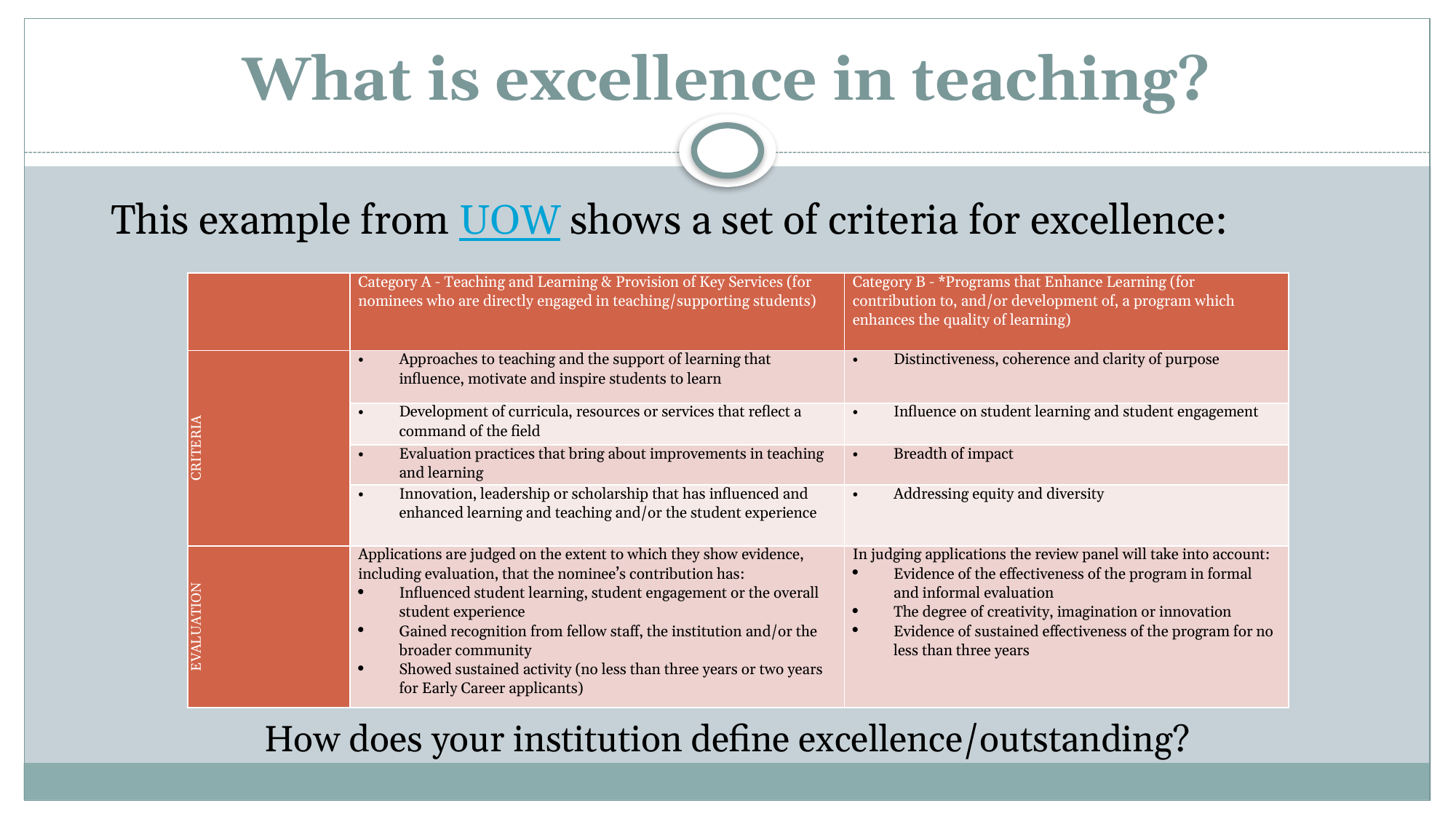

# What is excellence in teaching?
This example from UOW shows a set of criteria for excellence:

|  | Category A - Teaching and Learning & Provision of Key Services (for nominees who are directly engaged in teaching/supporting students) | Category B - \*Programs that Enhance Learning (for contribution to, and/or development of, a program which enhances the quality of learning) |
| --- | --- | --- |
| CRITERIA | Approaches to teaching and the support of learning that influence, motivate and inspire students to learn | Distinctiveness, coherence and clarity of purpose |
|  | Development of curricula, resources or services that reflect a command of the field | Influence on student learning and student engagement |
|  | Evaluation practices that bring about improvements in teaching and learning | Breadth of impact |
|  | Innovation, leadership or scholarship that has influenced and enhanced learning and teaching and/or the student experience | Addressing equity and diversity |
| EVALUATION | Applications are judged on the extent to which they show evidence, including evaluation, that the nominee’s contribution has: Influenced student learning, student engagement or the overall student experience Gained recognition from fellow staff, the institution and/or the broader community Showed sustained activity (no less than three years or two years for Early Career applicants) | In judging applications the review panel will take into account: Evidence of the effectiveness of the program in formal and informal evaluation The degree of creativity, imagination or innovation Evidence of sustained effectiveness of the program for no less than three years |
How does your institution define excellence/outstanding?